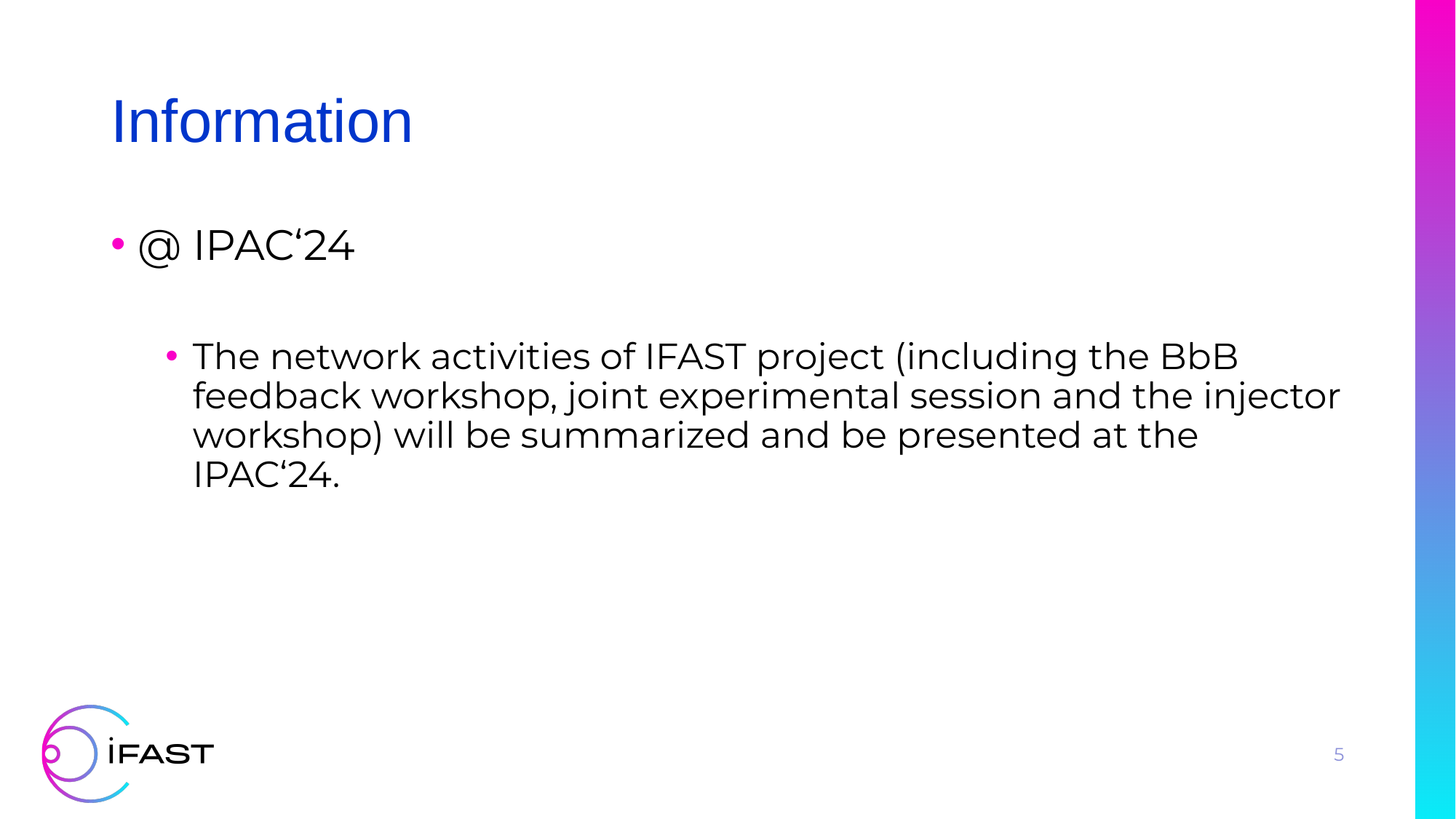

# Information
@ IPAC‘24

The network activities of IFAST project (including the BbB feedback workshop, joint experimental session and the injector workshop) will be summarized and be presented at the IPAC‘24.

5